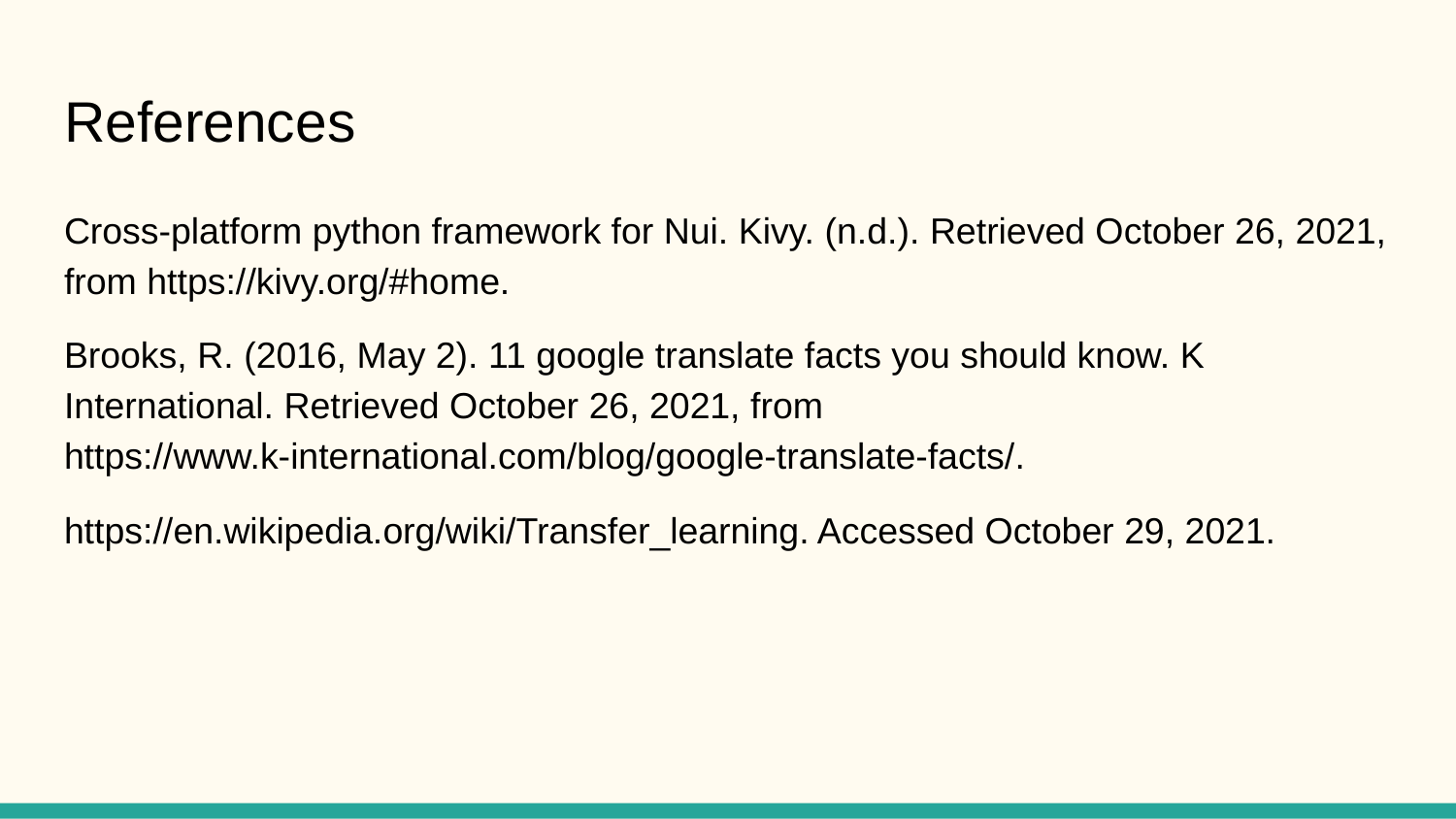

# References
Cross-platform python framework for Nui. Kivy. (n.d.). Retrieved October 26, 2021, from https://kivy.org/#home.
Brooks, R. (2016, May 2). 11 google translate facts you should know. K International. Retrieved October 26, 2021, from https://www.k-international.com/blog/google-translate-facts/.
https://en.wikipedia.org/wiki/Transfer_learning. Accessed October 29, 2021.